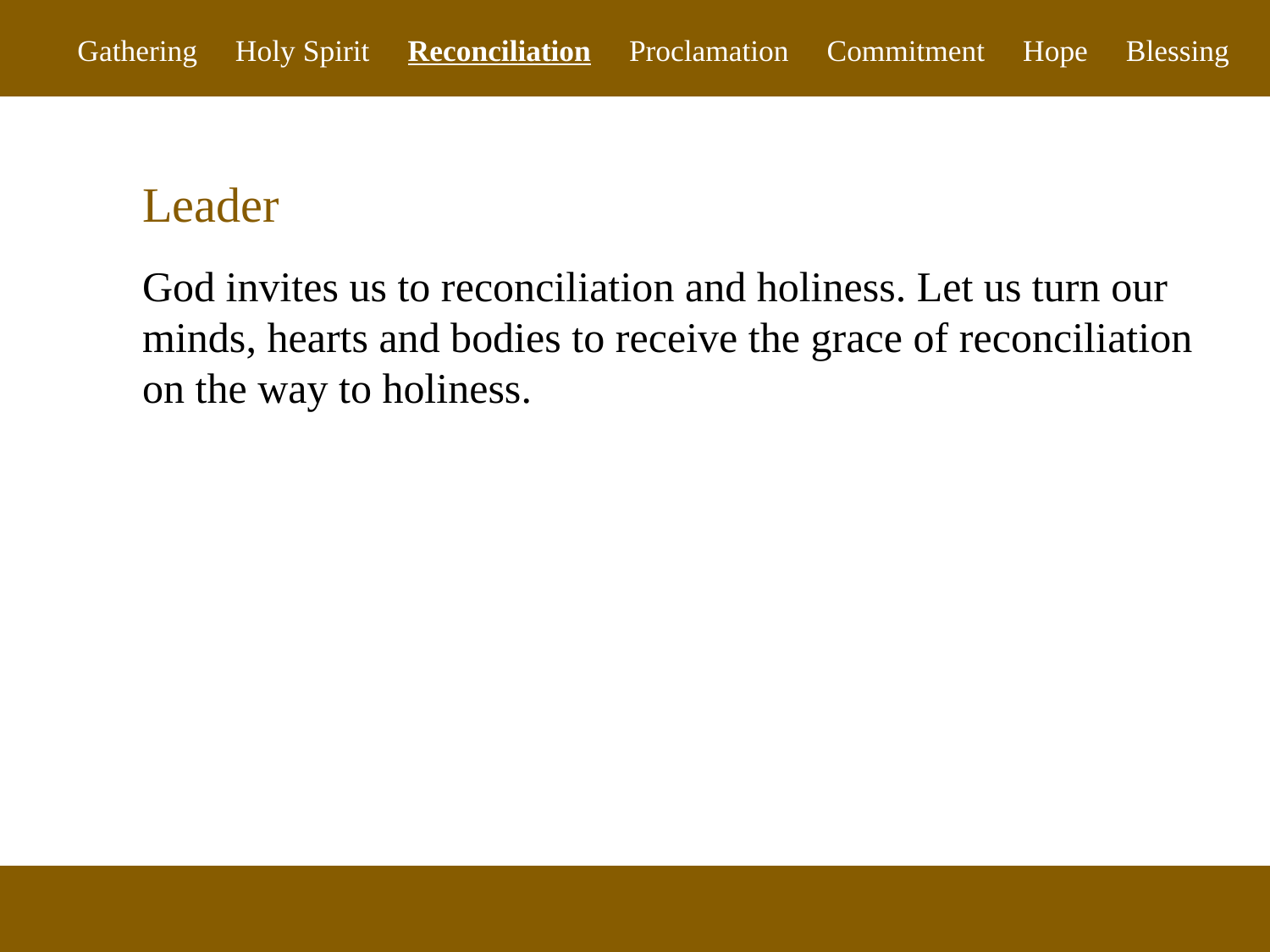

Gathering     Holy Spirit     Reconciliation     Proclamation     Commitment     Hope     Blessing

Leader

God invites us to reconciliation and holiness. Let us turn our minds, hearts and bodies to receive the grace of reconciliation on the way to holiness.